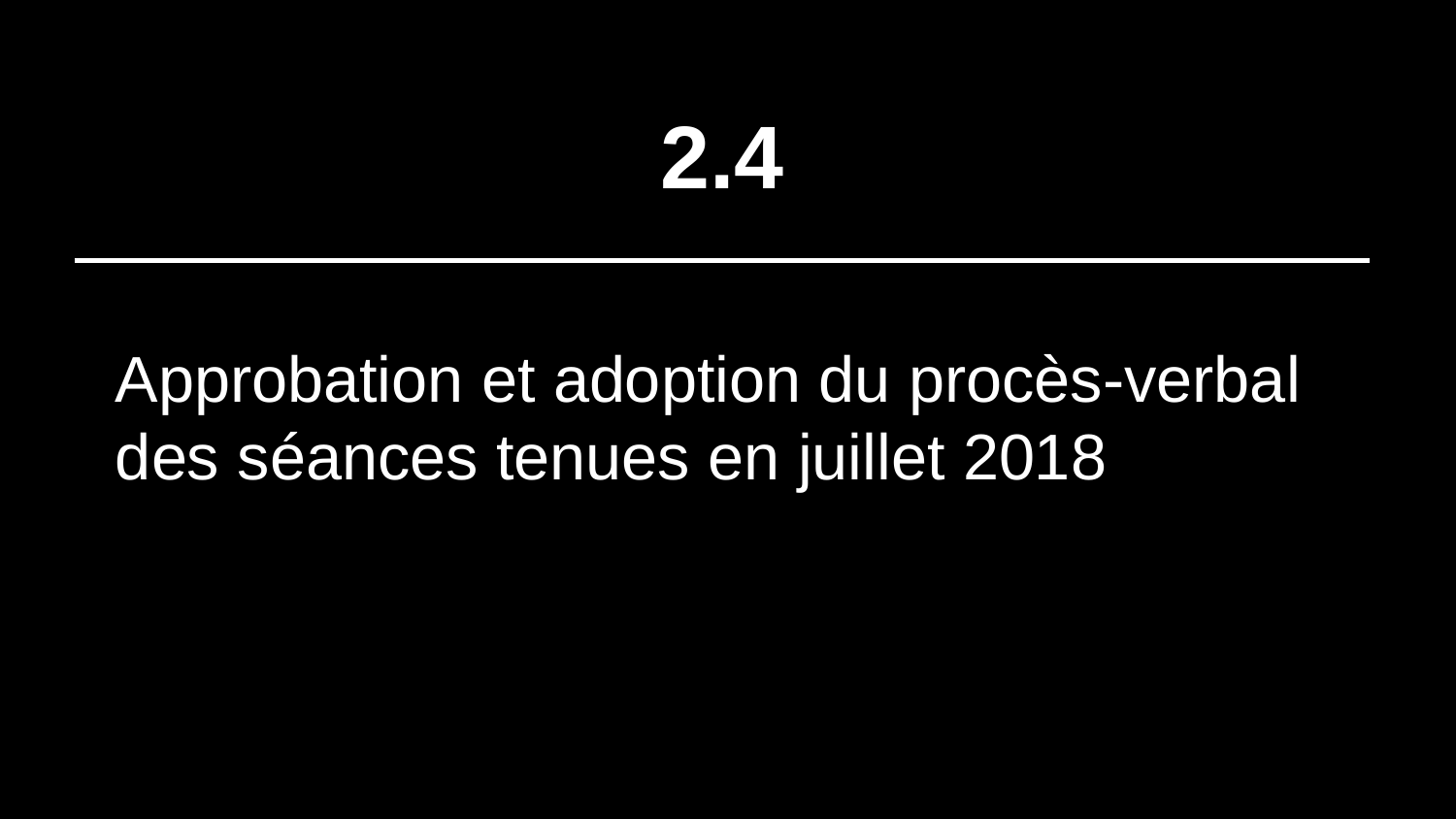

# 2.4

Approbation et adoption du procès-verbal des séances tenues en juillet 2018